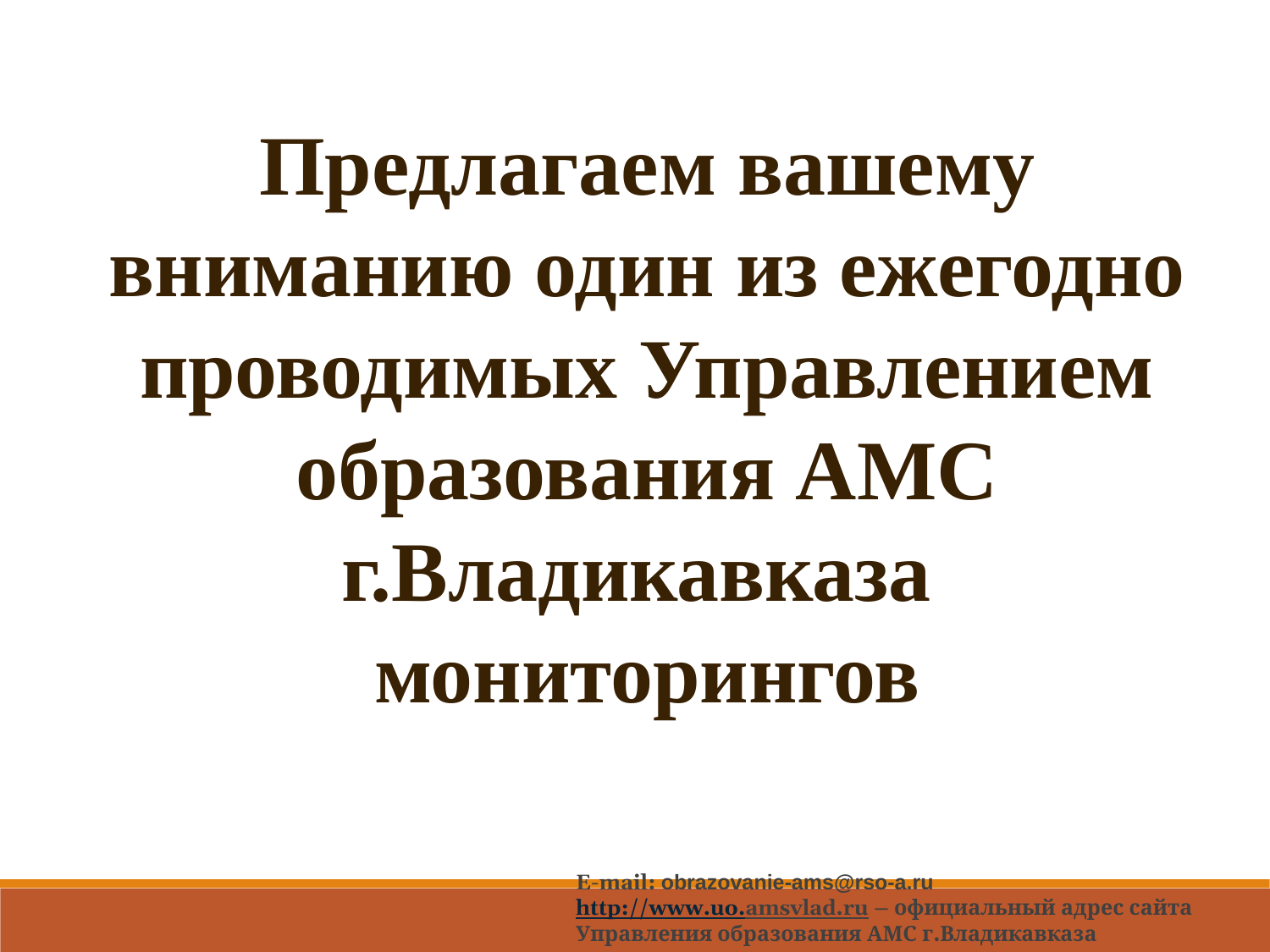

Предлагаем вашему вниманию один из ежегодно проводимых Управлением образования АМС г.Владикавказа  мониторингов
E-mail: obrazovanie-ams@rso-a.ru
http://www.uo.amsvlad.ru – официальный адрес сайта Управления образования АМС г.Владикавказа